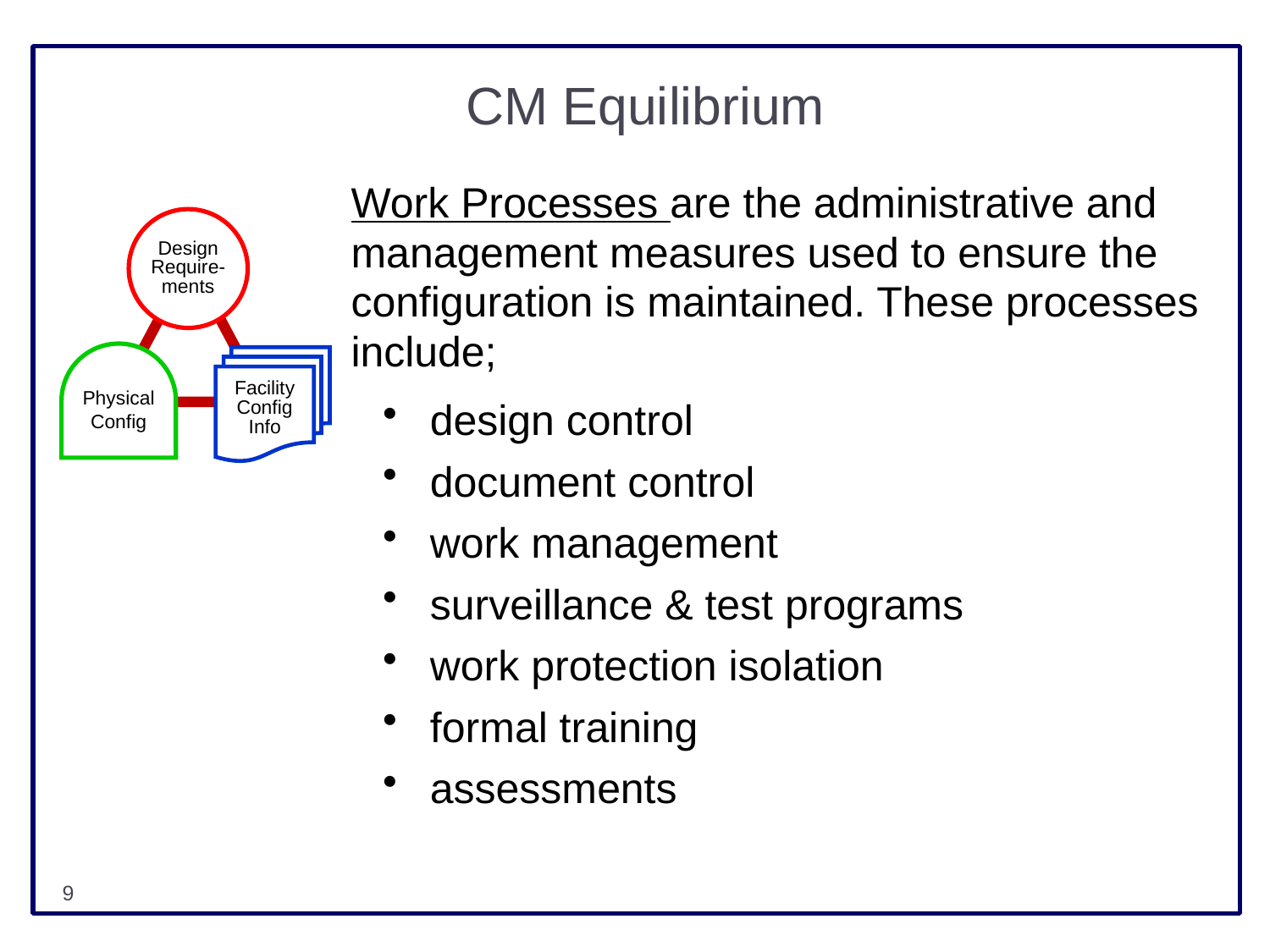

# CM Equilibrium
Work Processes are the administrative and management measures used to ensure the configuration is maintained. These processes include;
Design
Require-ments

Physical
Config
Facility
Config
Info
design control
document control
work management
surveillance & test programs
work protection isolation
formal training
assessments
9